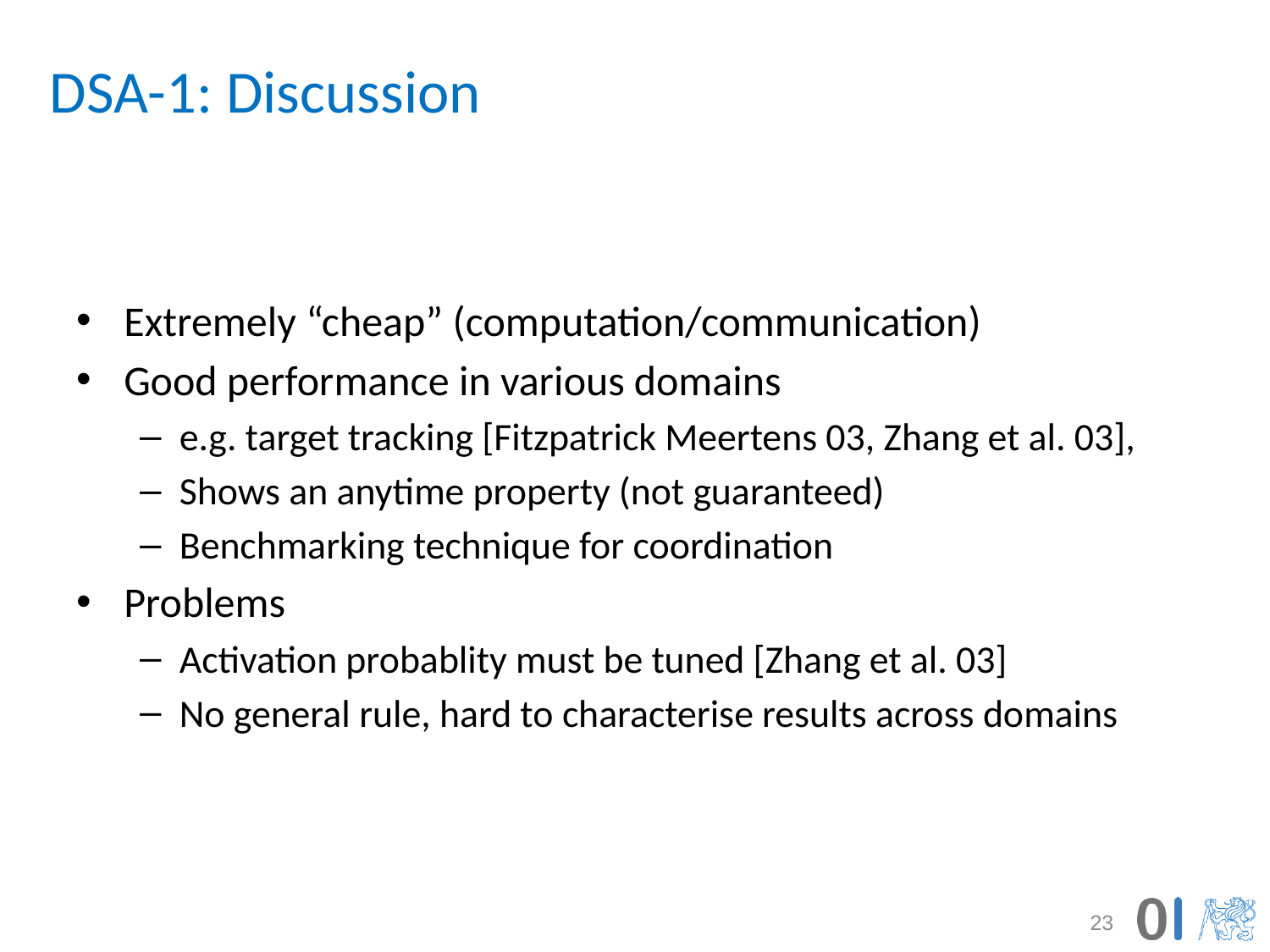

# DSA-1: Discussion
Extremely “cheap” (computation/communication)
Good performance in various domains
e.g. target tracking [Fitzpatrick Meertens 03, Zhang et al. 03],
Shows an anytime property (not guaranteed)
Benchmarking technique for coordination
Problems
Activation probablity must be tuned [Zhang et al. 03]
No general rule, hard to characterise results across domains
23